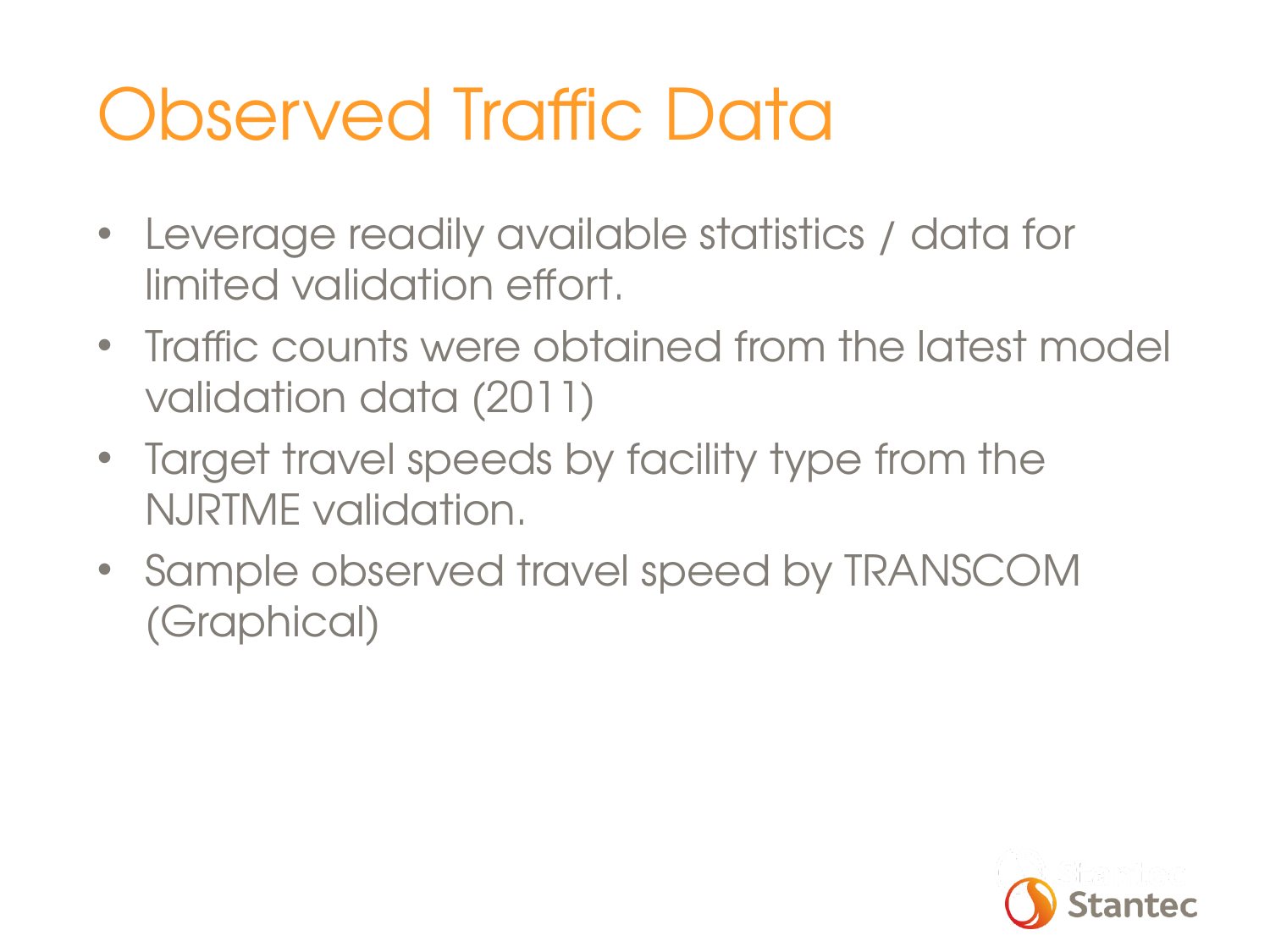

Observed Traffic Data
Leverage readily available statistics / data for limited validation effort.
Traffic counts were obtained from the latest model validation data (2011)
Target travel speeds by facility type from the NJRTME validation.
Sample observed travel speed by TRANSCOM (Graphical)